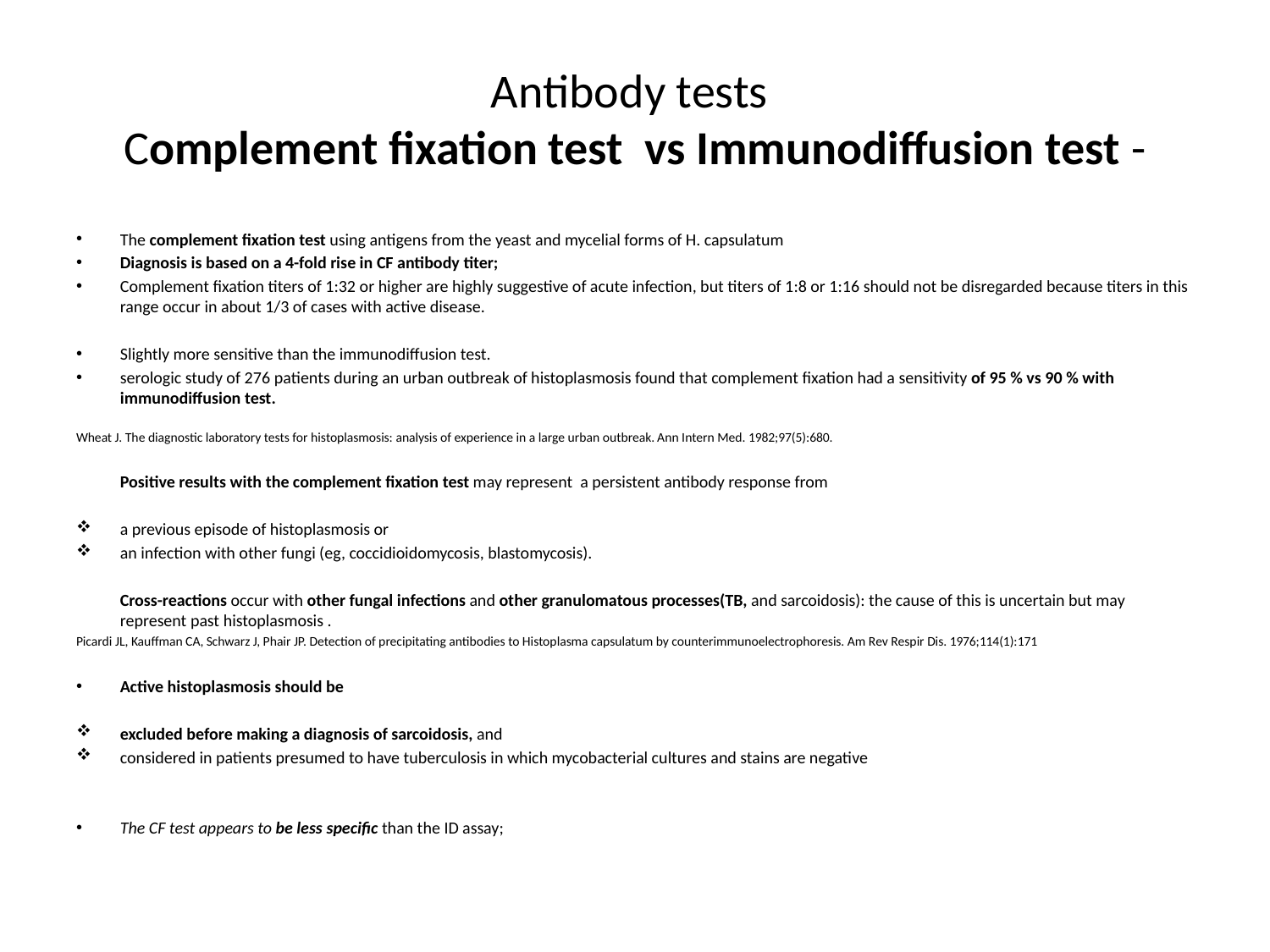

# Antibody tests Complement fixation test  vs Immunodiffusion test -
The complement fixation test using antigens from the yeast and mycelial forms of H. capsulatum
Diagnosis is based on a 4-fold rise in CF antibody titer;
Complement fixation titers of 1:32 or higher are highly suggestive of acute infection, but titers of 1:8 or 1:16 should not be disregarded because titers in this range occur in about 1/3 of cases with active disease.

Slightly more sensitive than the immunodiffusion test.
serologic study of 276 patients during an urban outbreak of histoplasmosis found that complement fixation had a sensitivity of 95 % vs 90 % with immunodiffusion test.

Wheat J. The diagnostic laboratory tests for histoplasmosis: analysis of experience in a large urban outbreak. Ann Intern Med. 1982;97(5):680.

	Positive results with the complement fixation test may represent  a persistent antibody response from

a previous episode of histoplasmosis or
an infection with other fungi (eg, coccidioidomycosis, blastomycosis).

	Cross-reactions occur with other fungal infections and other granulomatous processes(TB, and sarcoidosis): the cause of this is uncertain but may represent past histoplasmosis .
Picardi JL, Kauffman CA, Schwarz J, Phair JP. Detection of precipitating antibodies to Histoplasma capsulatum by counterimmunoelectrophoresis. Am Rev Respir Dis. 1976;114(1):171

Active histoplasmosis should be

excluded before making a diagnosis of sarcoidosis, and
considered in patients presumed to have tuberculosis in which mycobacterial cultures and stains are negative

The CF test appears to be less specific than the ID assay;